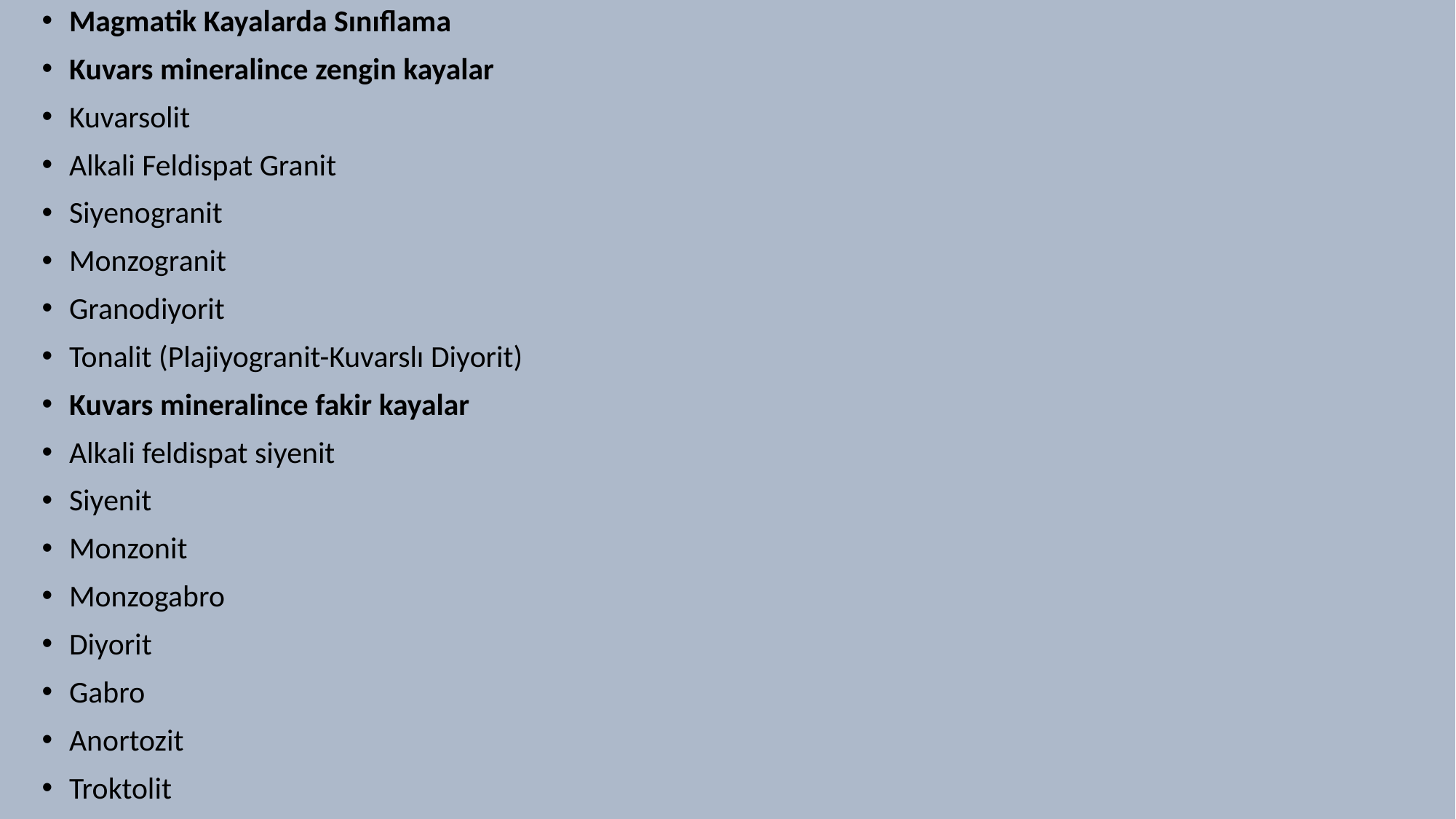

Magmatik Kayalarda Sınıflama
Kuvars mineralince zengin kayalar
Kuvarsolit
Alkali Feldispat Granit
Siyenogranit
Monzogranit
Granodiyorit
Tonalit (Plajiyogranit-Kuvarslı Diyorit)
Kuvars mineralince fakir kayalar
Alkali feldispat siyenit
Siyenit
Monzonit
Monzogabro
Diyorit
Gabro
Anortozit
Troktolit